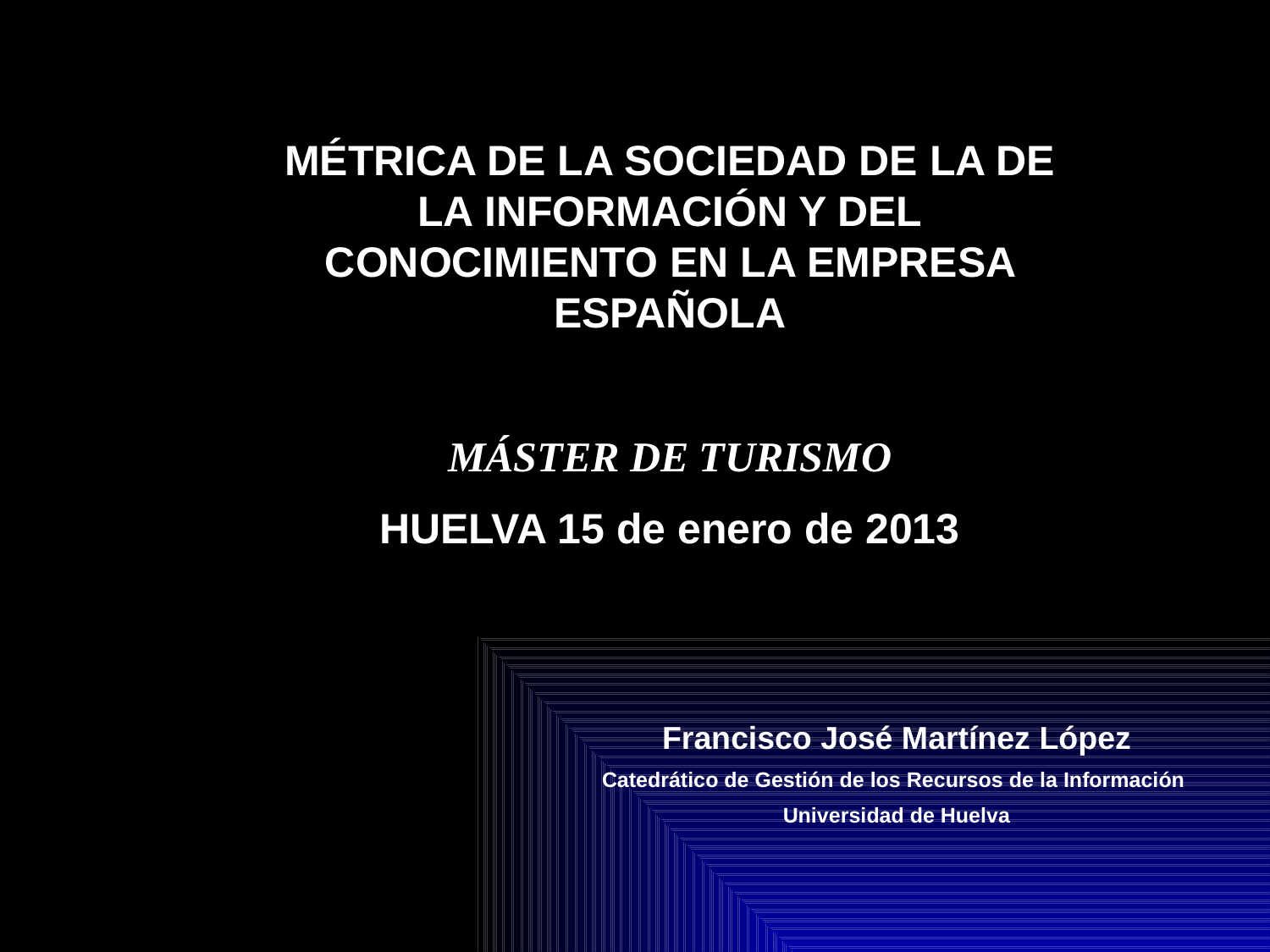

MÉTRICA DE LA SOCIEDAD DE LA DE LA INFORMACIÓN Y DEL CONOCIMIENTO EN LA EMPRESA ESPAÑOLA

MÁSTER DE TURISMO
HUELVA 15 de enero de 2013
Francisco José Martínez López
Catedrático de Gestión de los Recursos de la Información
Universidad de Huelva